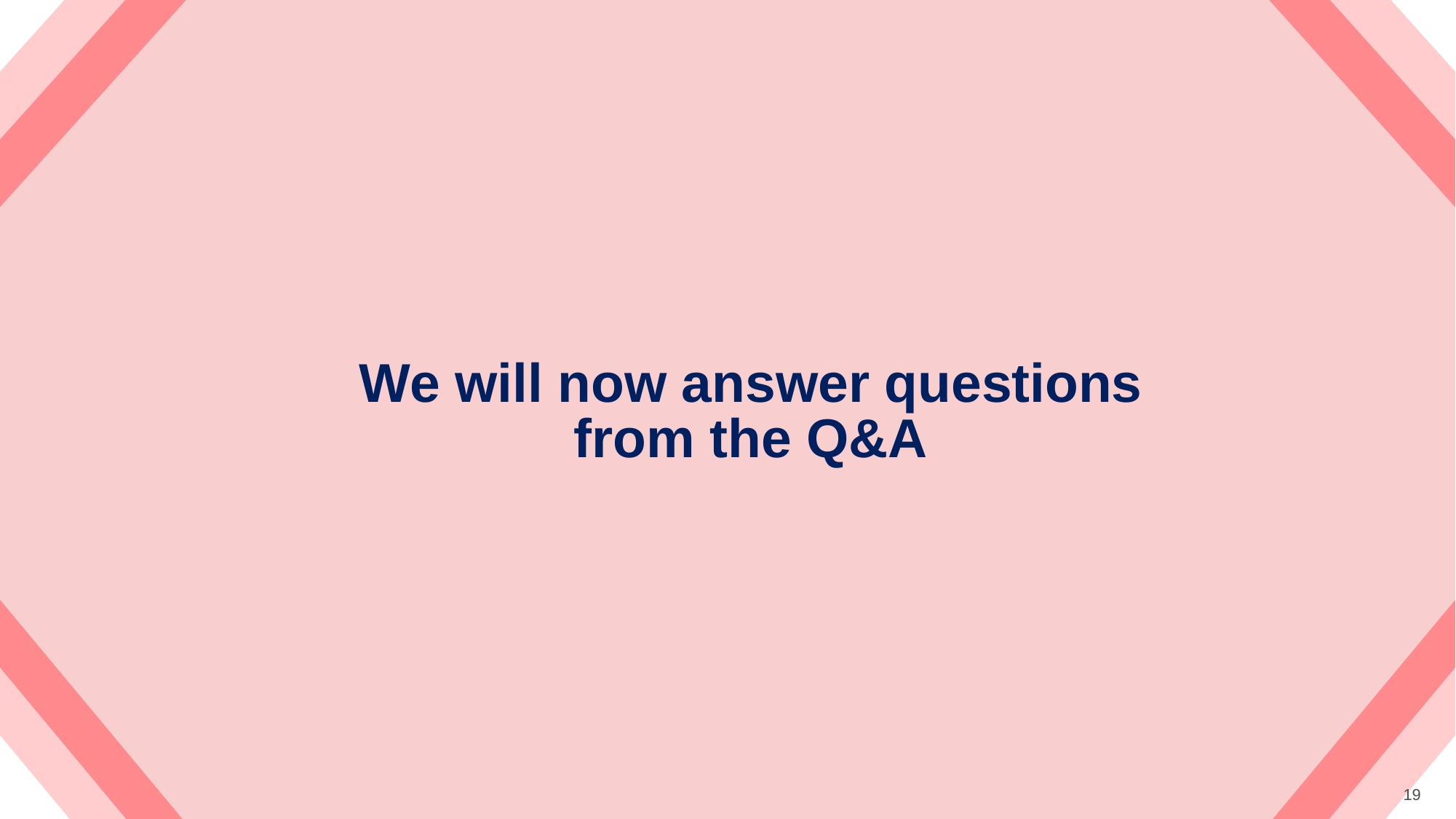

# We will now answer questions from the Q&A
19